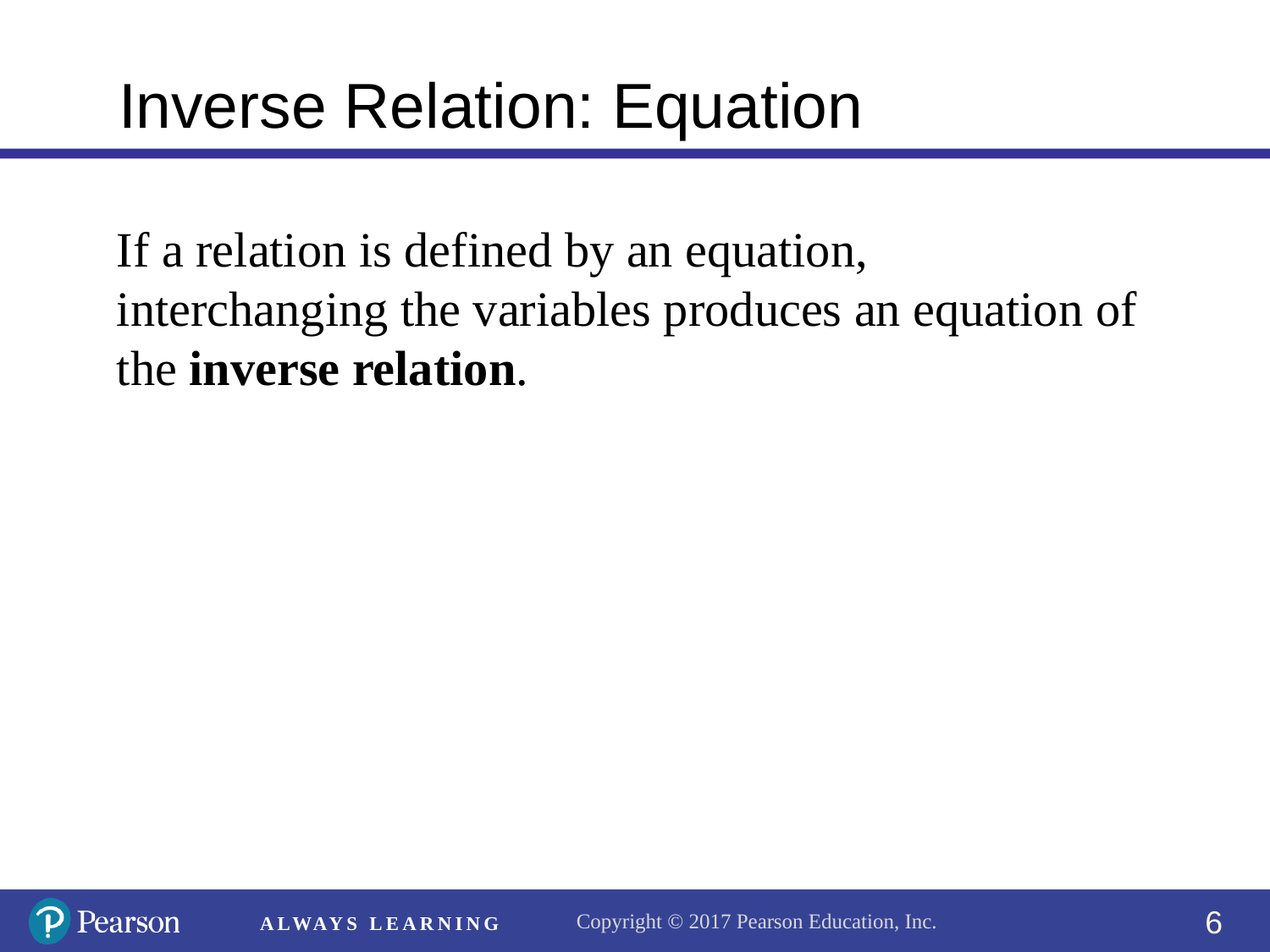

# Inverse Relation: Equation
If a relation is defined by an equation, interchanging the variables produces an equation of the inverse relation.